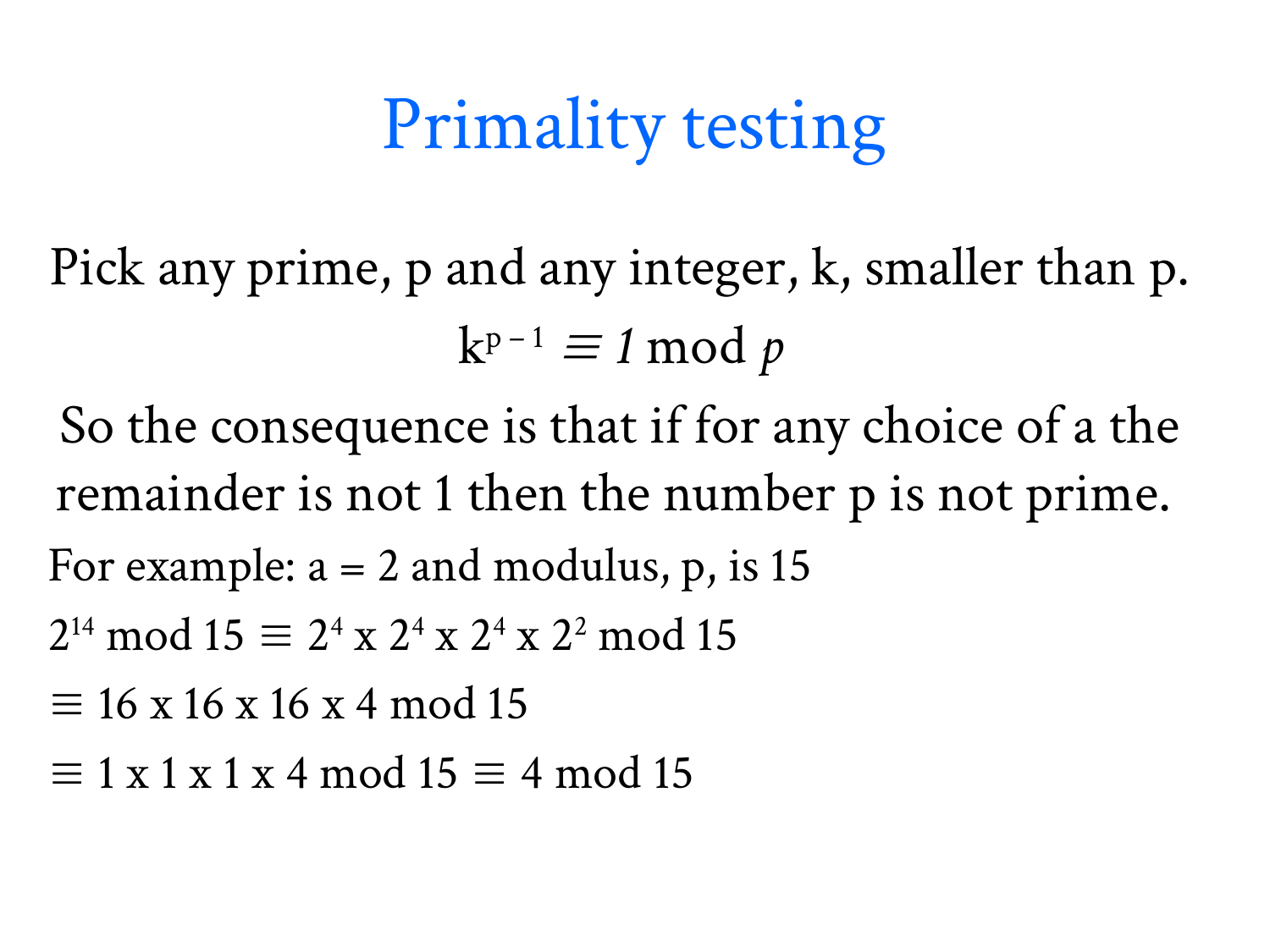

# Primality testing
Pick any prime, p and any integer, k, smaller than p.
kp – 1 ≡ 1 mod p
So the consequence is that if for any choice of a the remainder is not 1 then the number p is not prime.
For example: a = 2 and modulus, p, is 15
214 mod 15 ≡ 24 x 24 x 24 x 22 mod 15
≡ 16 x 16 x 16 x 4 mod 15
≡ 1 x 1 x 1 x 4 mod 15 ≡ 4 mod 15